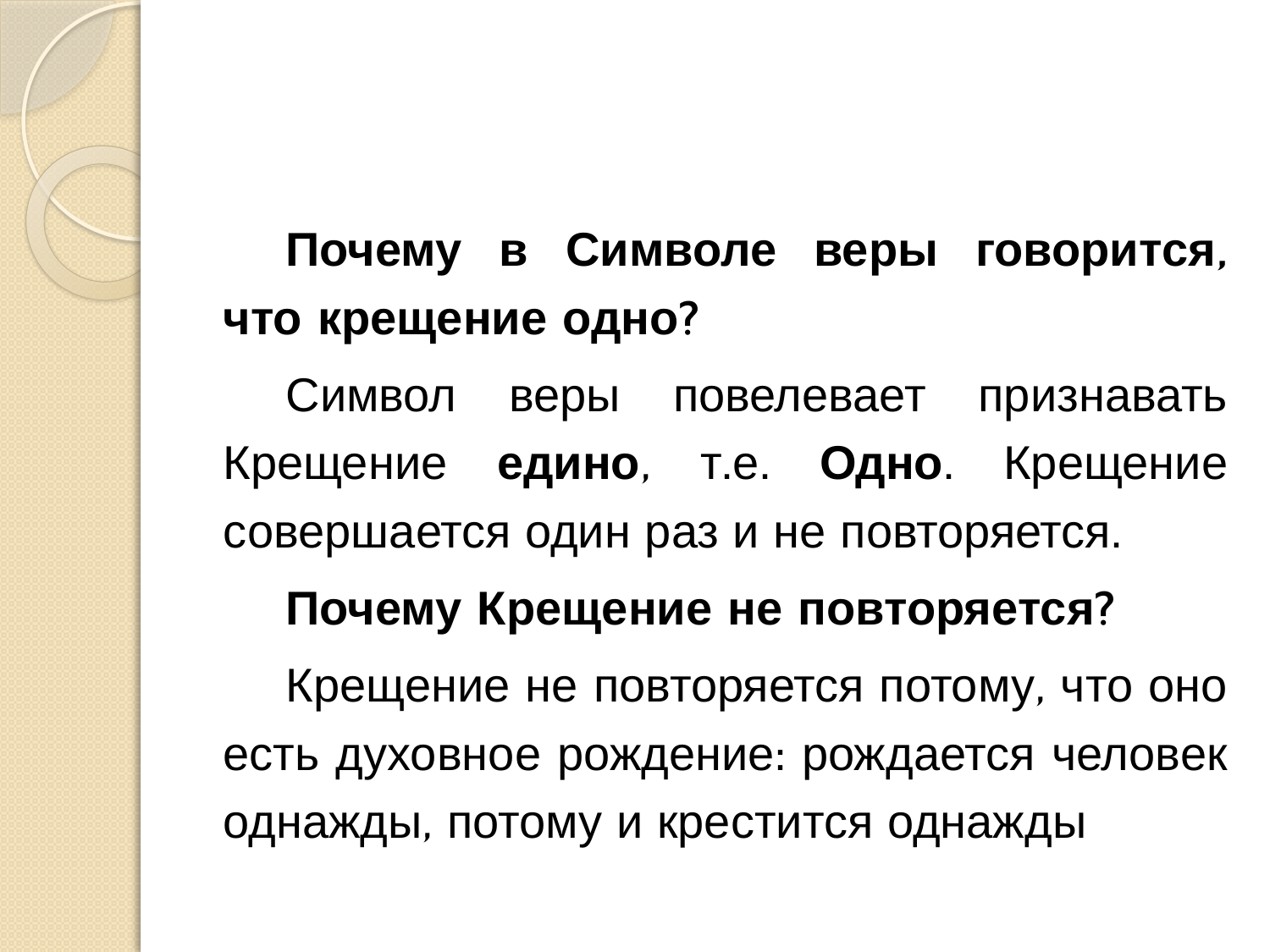

#
Почему в Символе веры говорится, что крещение одно?
Символ веры повелевает признавать Крещение едино, т.е. Одно. Крещение совершается один раз и не повторяется.
Почему Крещение не повторяется?
Крещение не повторяется потому, что оно есть духовное рождение: рождается человек однажды, потому и крестится однажды